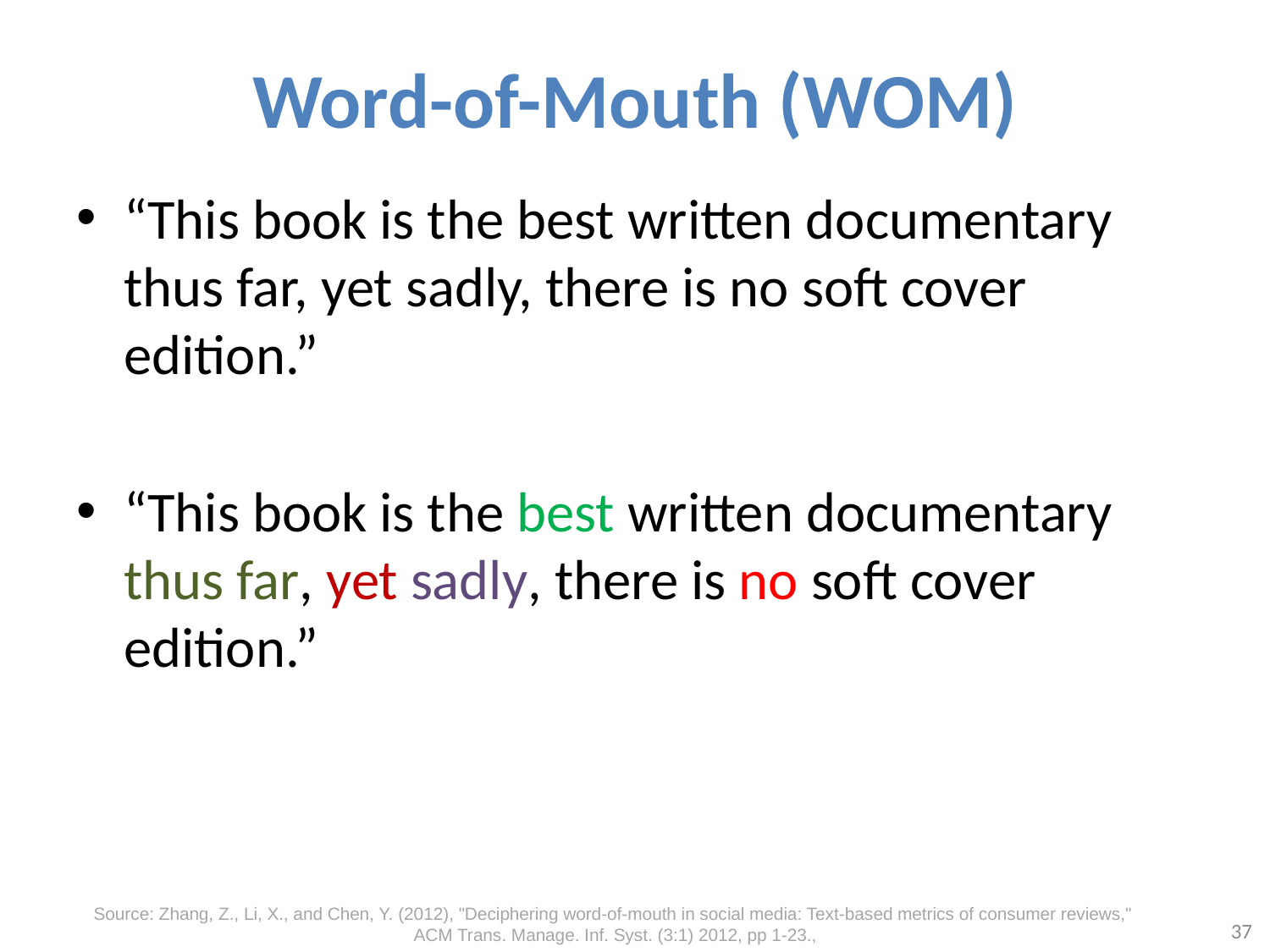

# Word-of-Mouth (WOM)
“This book is the best written documentary thus far, yet sadly, there is no soft cover edition.”

“This book is the best written documentary thus far, yet sadly, there is no soft cover edition.”
Source: Zhang, Z., Li, X., and Chen, Y. (2012), "Deciphering word-of-mouth in social media: Text-based metrics of consumer reviews,"
ACM Trans. Manage. Inf. Syst. (3:1) 2012, pp 1-23.,
37